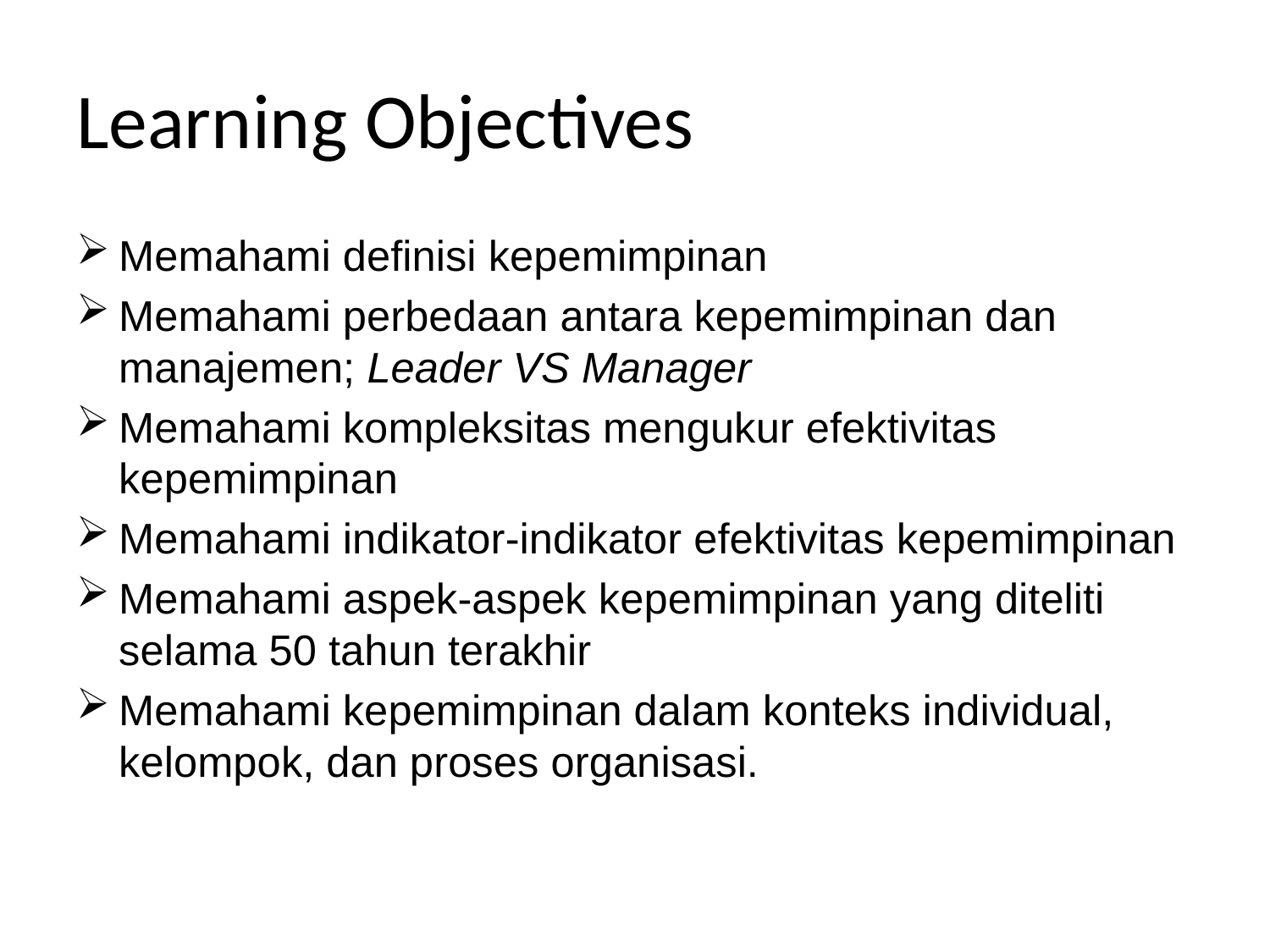

# Learning Objectives
Memahami definisi kepemimpinan
Memahami perbedaan antara kepemimpinan dan manajemen; Leader VS Manager
Memahami kompleksitas mengukur efektivitas kepemimpinan
Memahami indikator-indikator efektivitas kepemimpinan
Memahami aspek-aspek kepemimpinan yang diteliti selama 50 tahun terakhir
Memahami kepemimpinan dalam konteks individual, kelompok, dan proses organisasi.